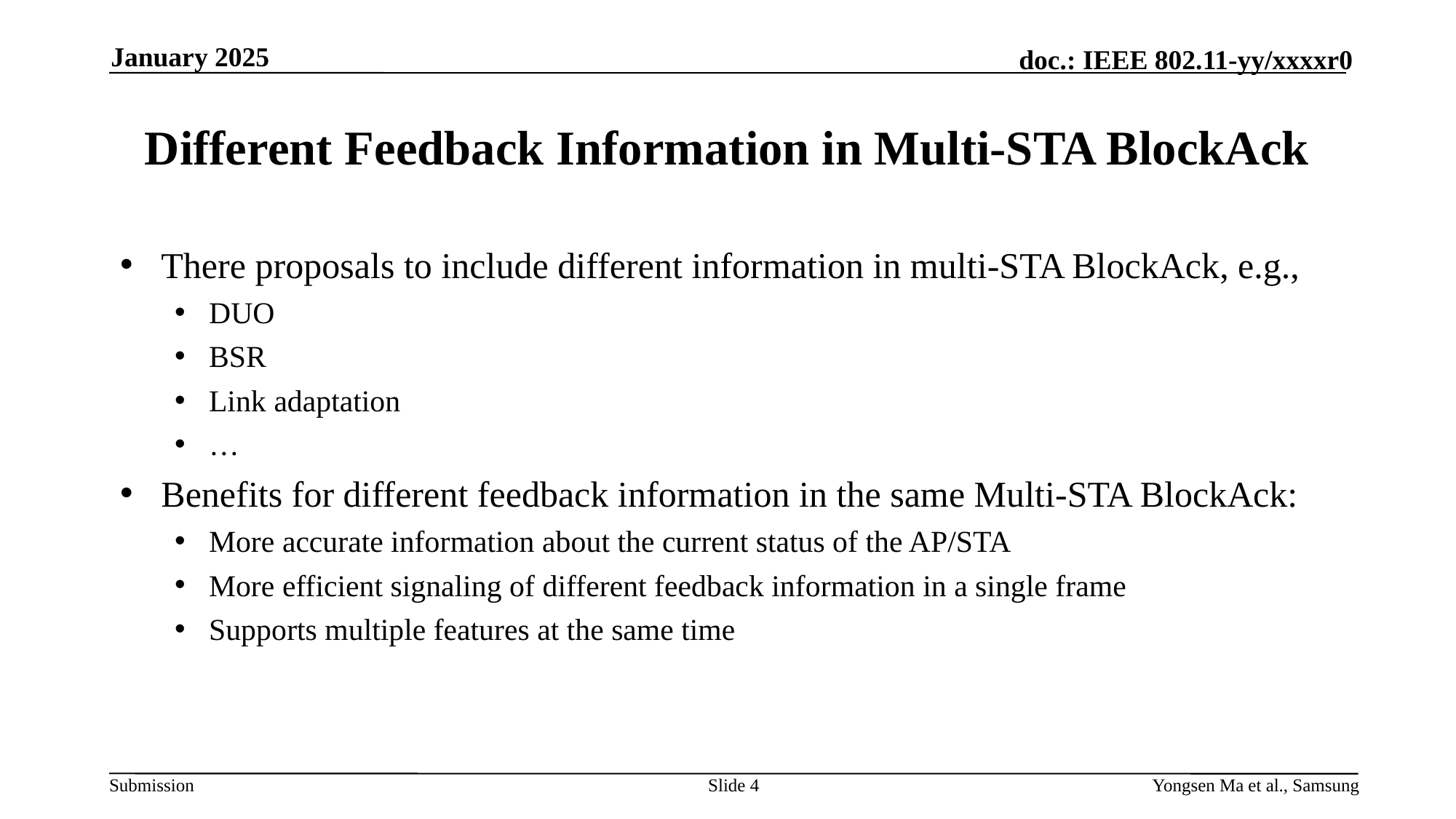

January 2025
# Different Feedback Information in Multi-STA BlockAck
There proposals to include different information in multi-STA BlockAck, e.g.,
DUO
BSR
Link adaptation
…
Benefits for different feedback information in the same Multi-STA BlockAck:
More accurate information about the current status of the AP/STA
More efficient signaling of different feedback information in a single frame
Supports multiple features at the same time
Slide 4
Yongsen Ma et al., Samsung